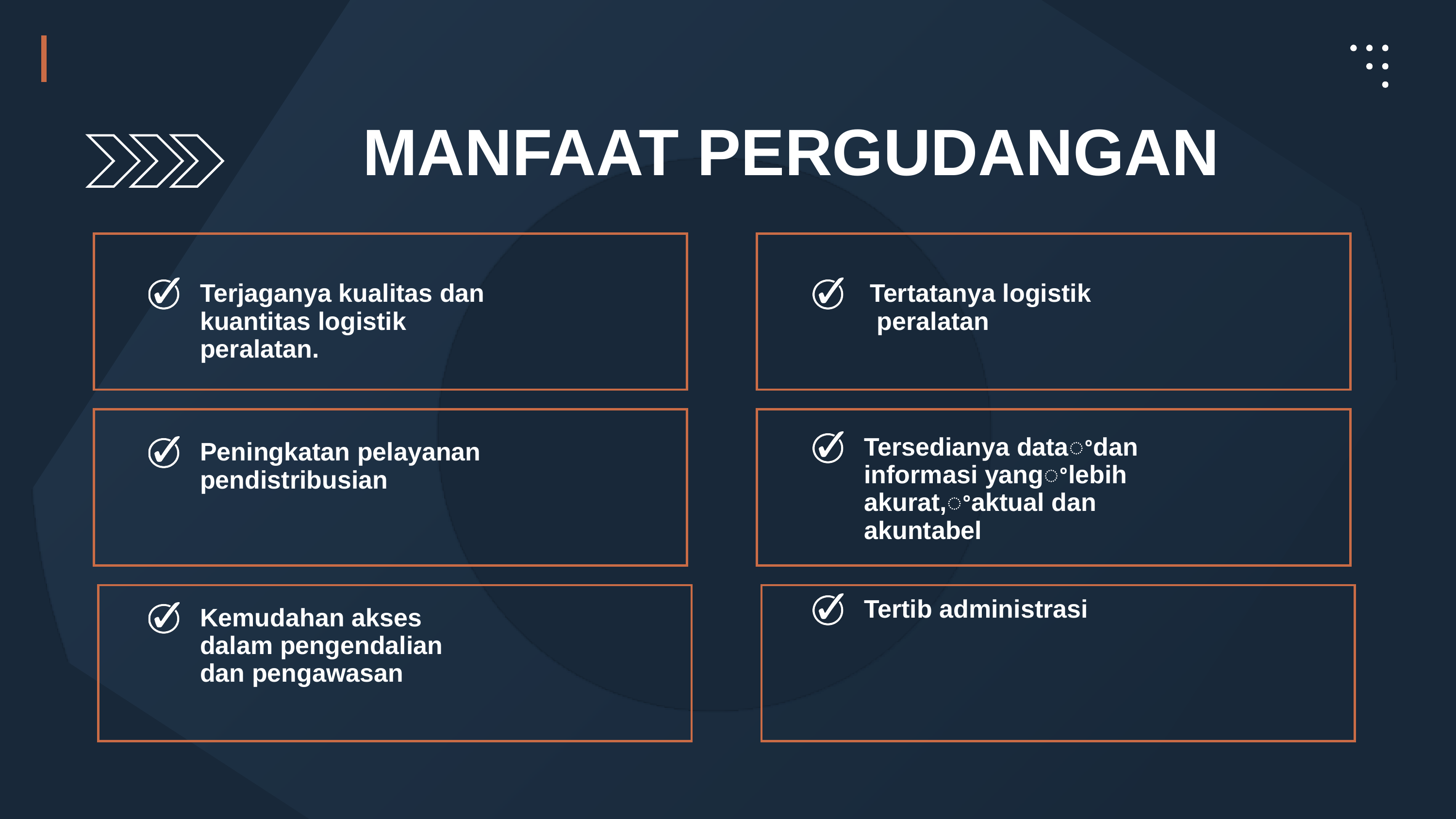

MANFAAT PERGUDANGAN

Terjaganya kualitas dan
kuantitas logistik
peralatan.

Tertatanya logistik
 peralatan

Tersedianya dataꢀdan
informasi yangꢀlebih
akurat,ꢀaktual dan
akuntabel

Peningkatan pelayanan pendistribusian

Tertib administrasi

Kemudahan akses
dalam pengendalian
dan pengawasan